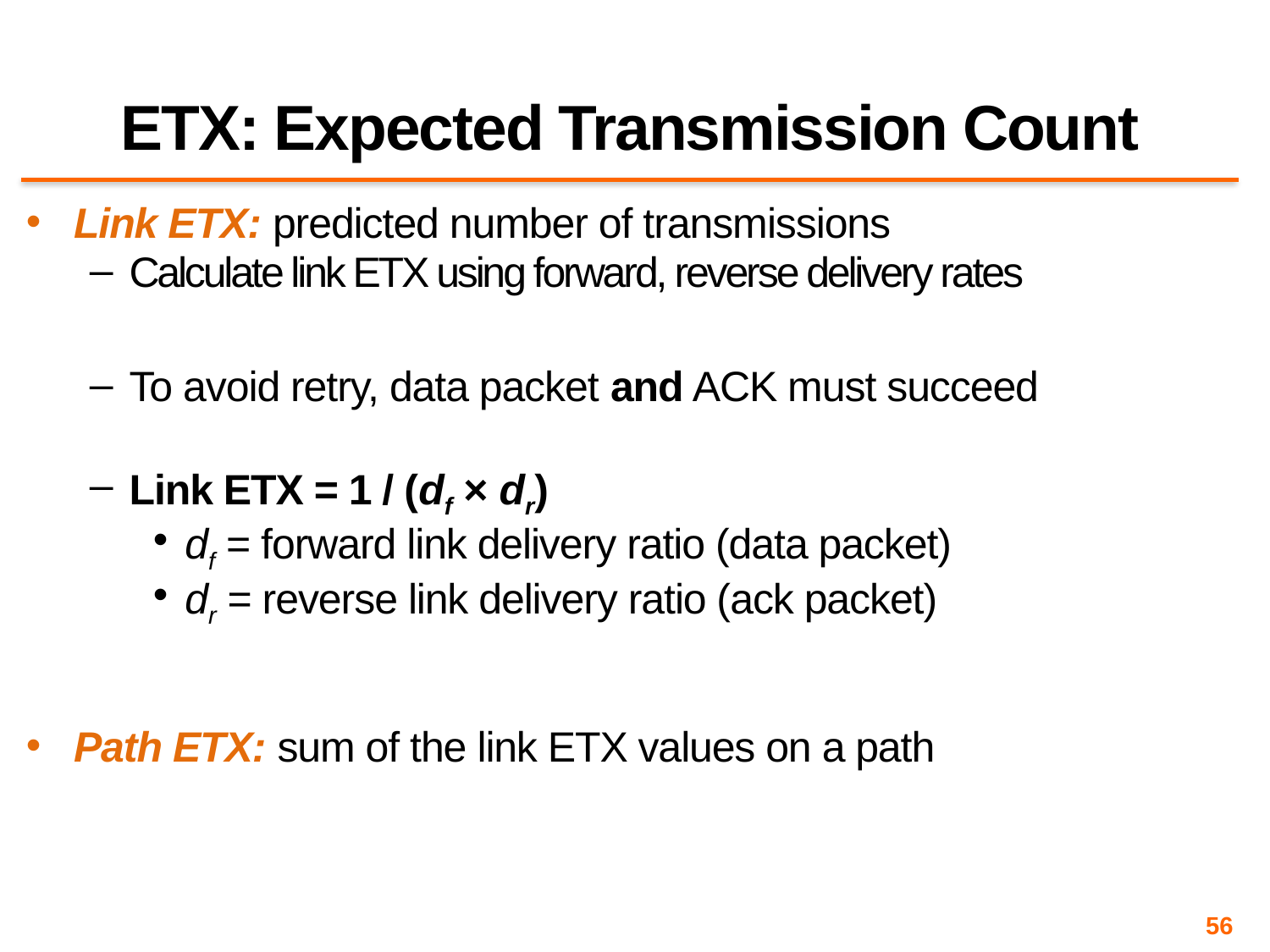

# ETX: Expected Transmission Count
Link ETX: predicted number of transmissions
Calculate link ETX using forward, reverse delivery rates

To avoid retry, data packet and ACK must succeed

Link ETX = 1 / (df × dr)
df = forward link delivery ratio (data packet)
dr = reverse link delivery ratio (ack packet)

Path ETX: sum of the link ETX values on a path
56